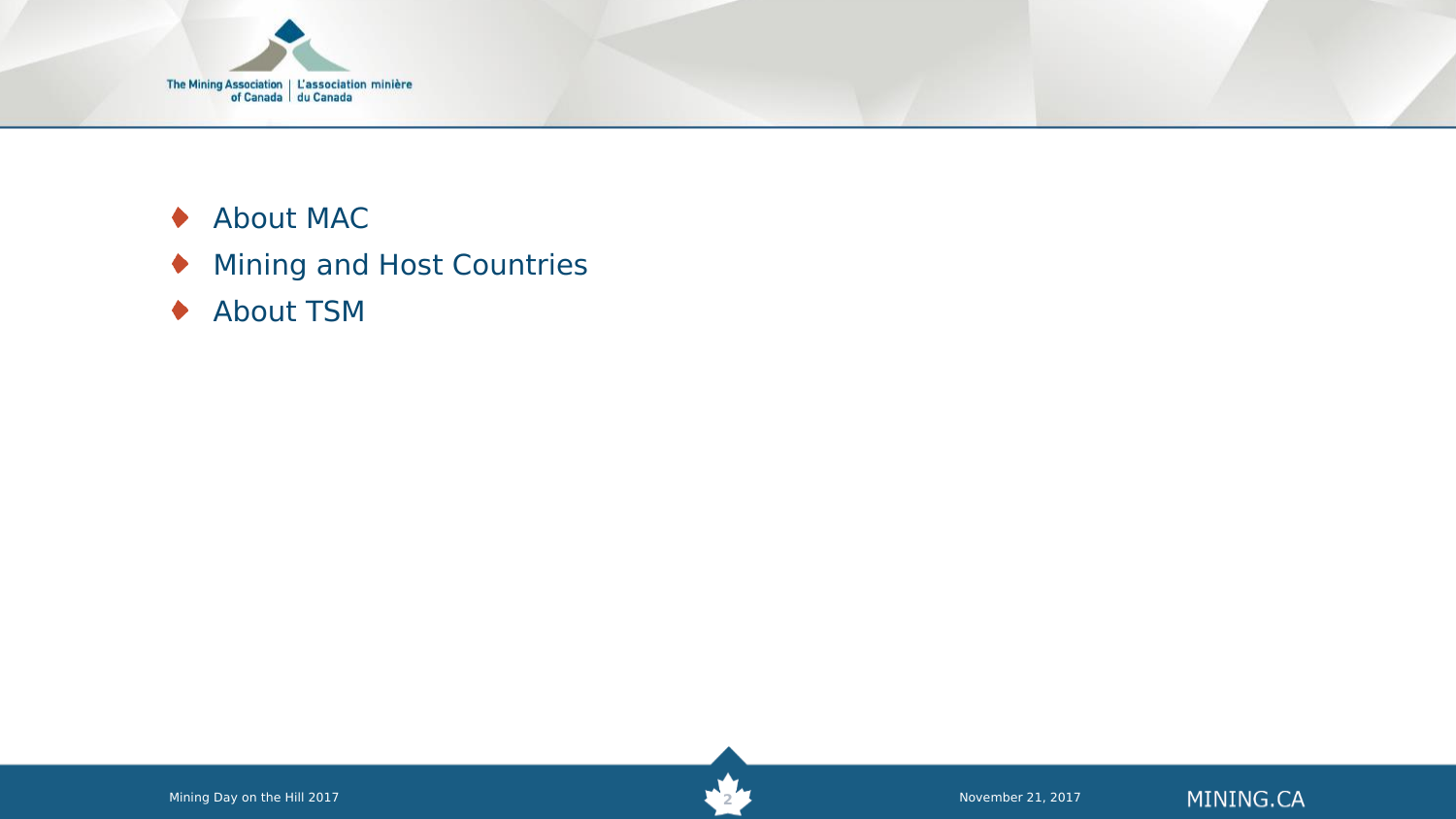

About MAC
Mining and Host Countries
About TSM
2